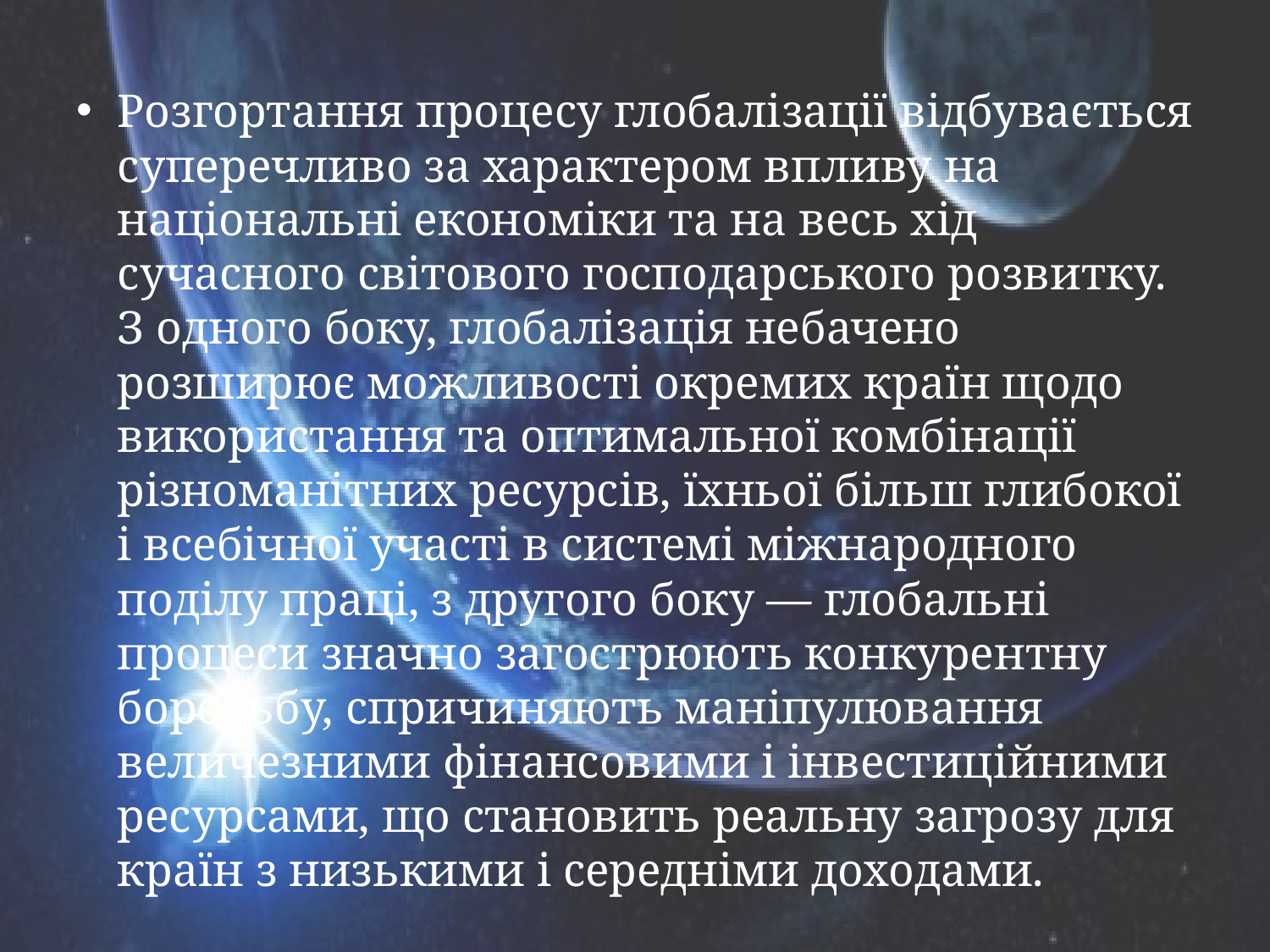

Розгортання процесу глобалізації відбувається суперечливо за характером впливу на національні економіки та на весь хід сучасного світового господарського розвитку. З одного боку, глобалізація небачено розширює можливості окремих країн щодо використання та оптимальної комбінації різноманітних ресурсів, їхньої більш глибокої і всебічної участі в системі міжнародного поділу праці, з другого боку — глобальні процеси значно загострюють конкурентну боротьбу, спричиняють маніпулювання величезними фінансовими і інвестиційними ресурсами, що становить реальну загрозу для країн з низькими і середніми доходами.

#